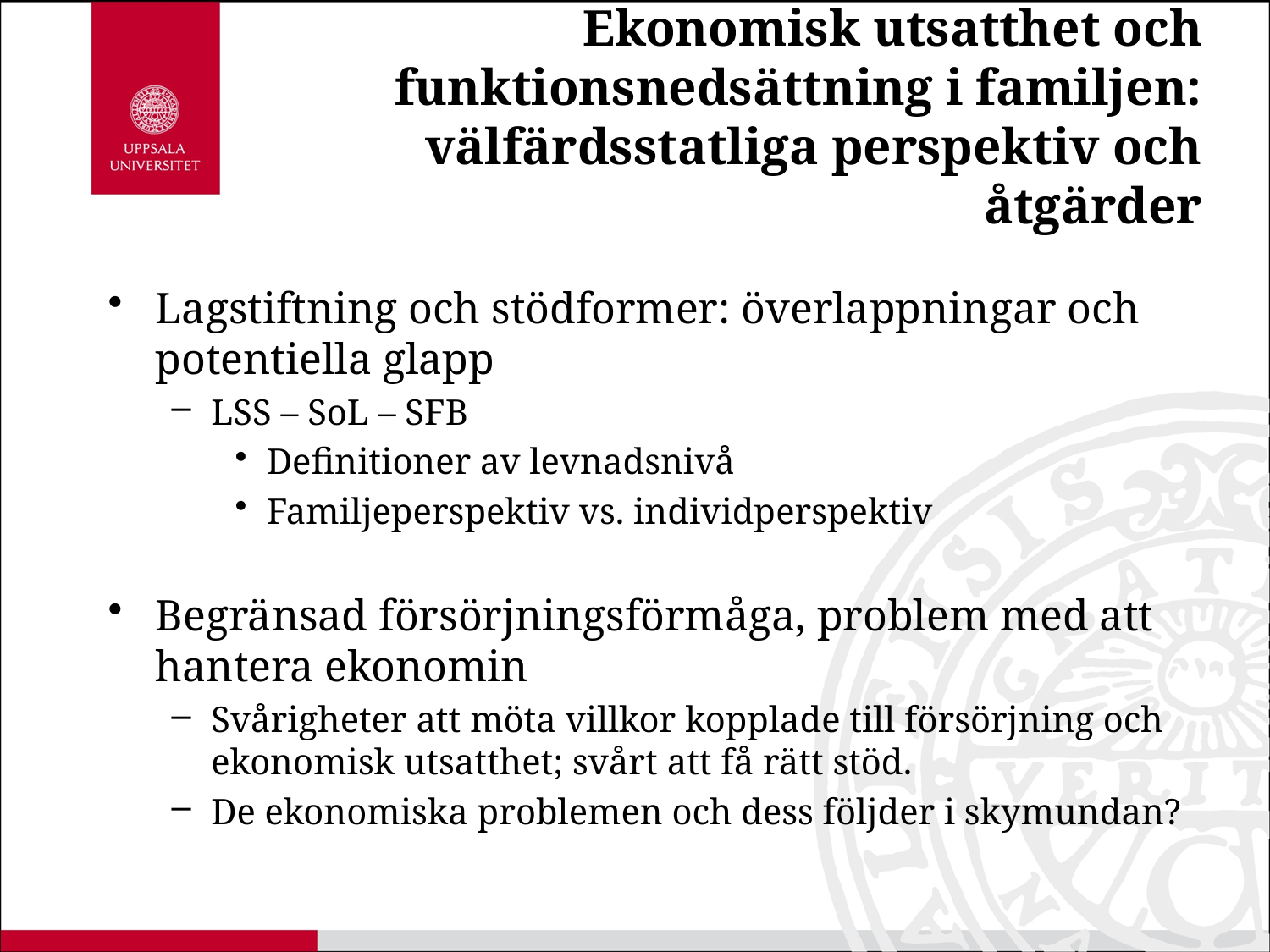

# Ekonomisk utsatthet och funktionsnedsättning i familjen: välfärdsstatliga perspektiv och åtgärder
Lagstiftning och stödformer: överlappningar och potentiella glapp
LSS – SoL – SFB
Definitioner av levnadsnivå
Familjeperspektiv vs. individperspektiv

Begränsad försörjningsförmåga, problem med att hantera ekonomin
Svårigheter att möta villkor kopplade till försörjning och ekonomisk utsatthet; svårt att få rätt stöd.
De ekonomiska problemen och dess följder i skymundan?